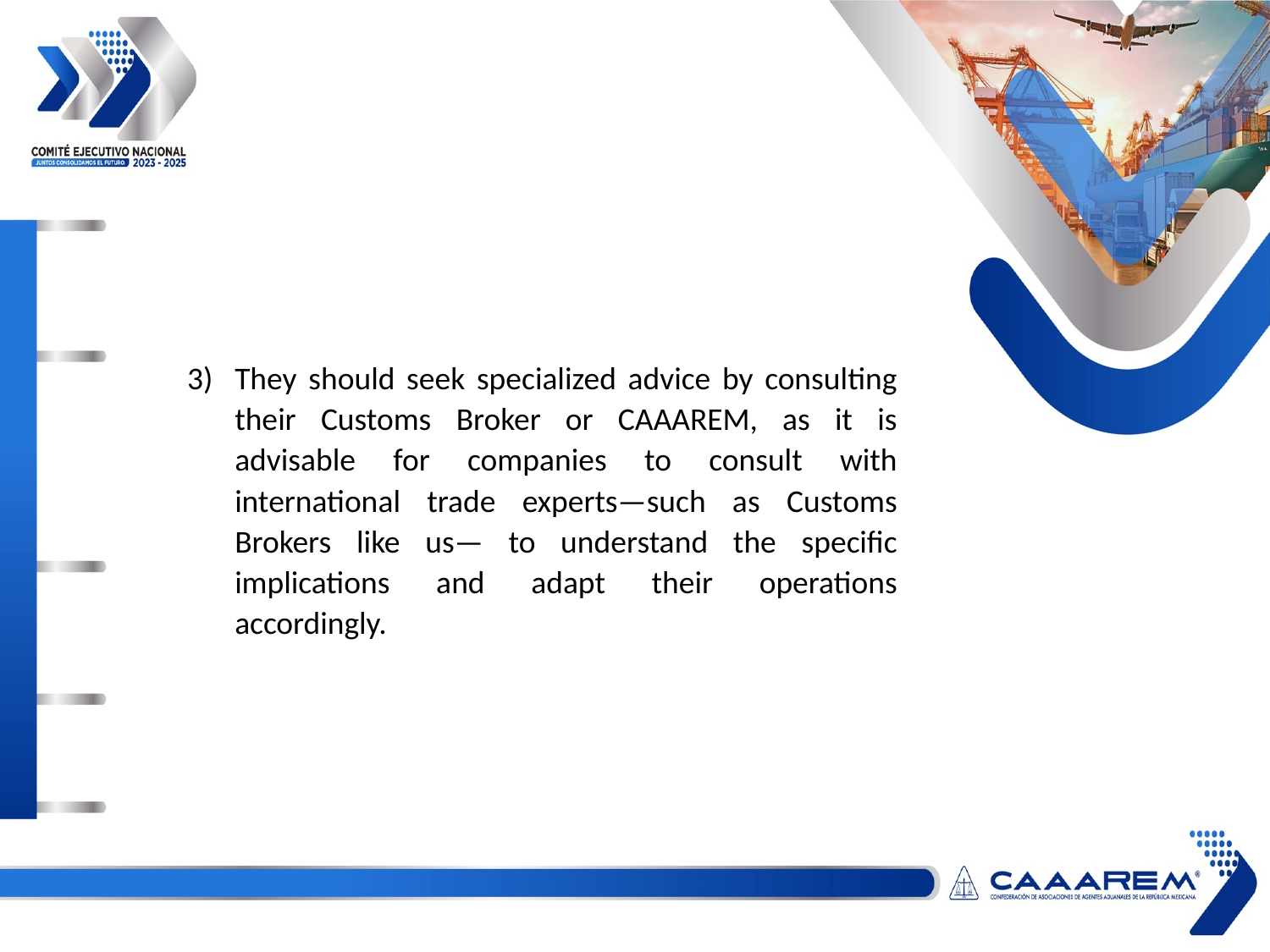

They should seek specialized advice by consulting their Customs Broker or CAAAREM, as it is advisable for companies to consult with international trade experts—such as Customs Brokers like us— to understand the specific implications and adapt their operations accordingly.